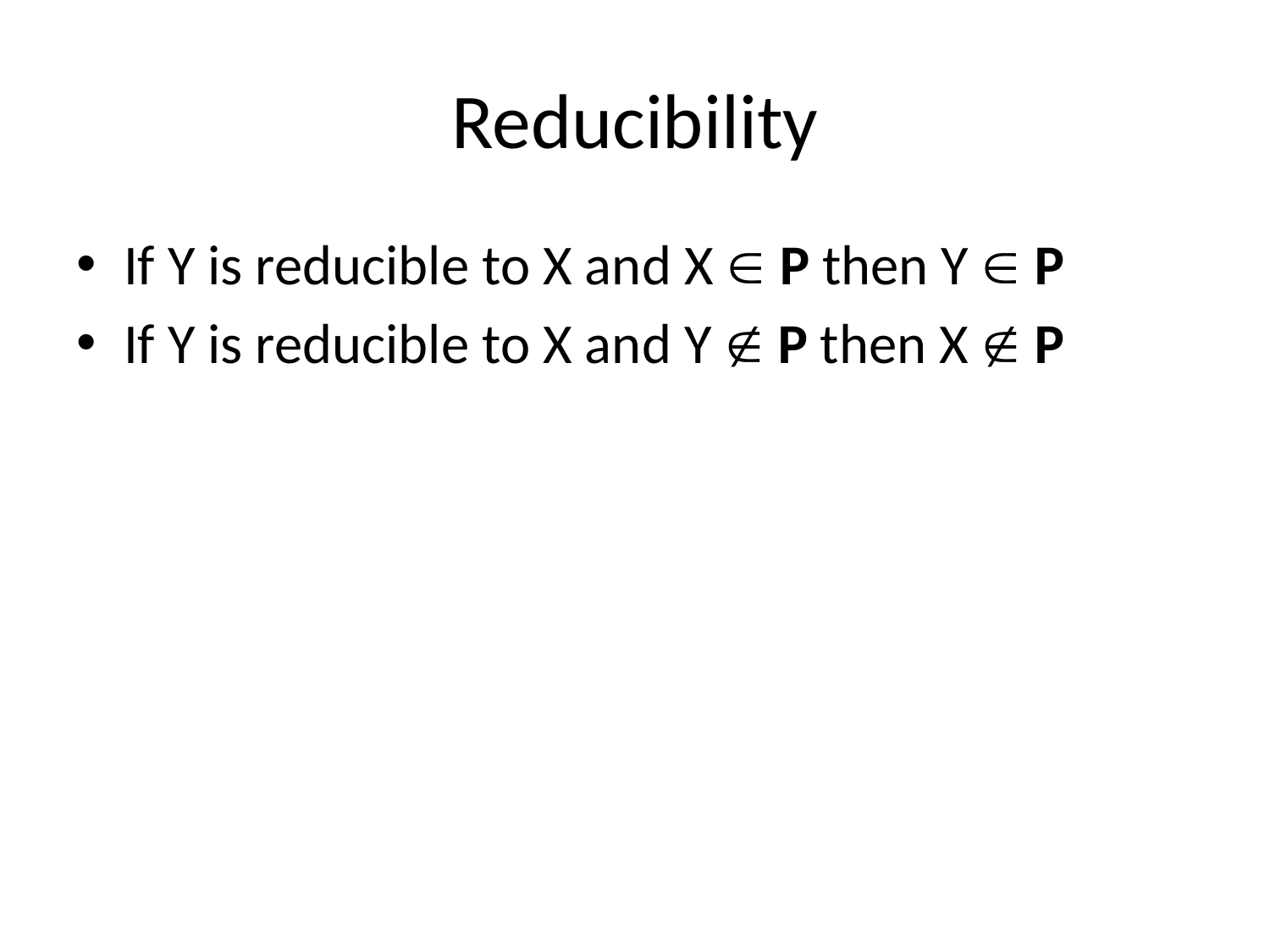

# Reducibility
If Y is reducible to X and X ∈ P then Y ∈ P
If Y is reducible to X and Y ∉ P then X ∉ P